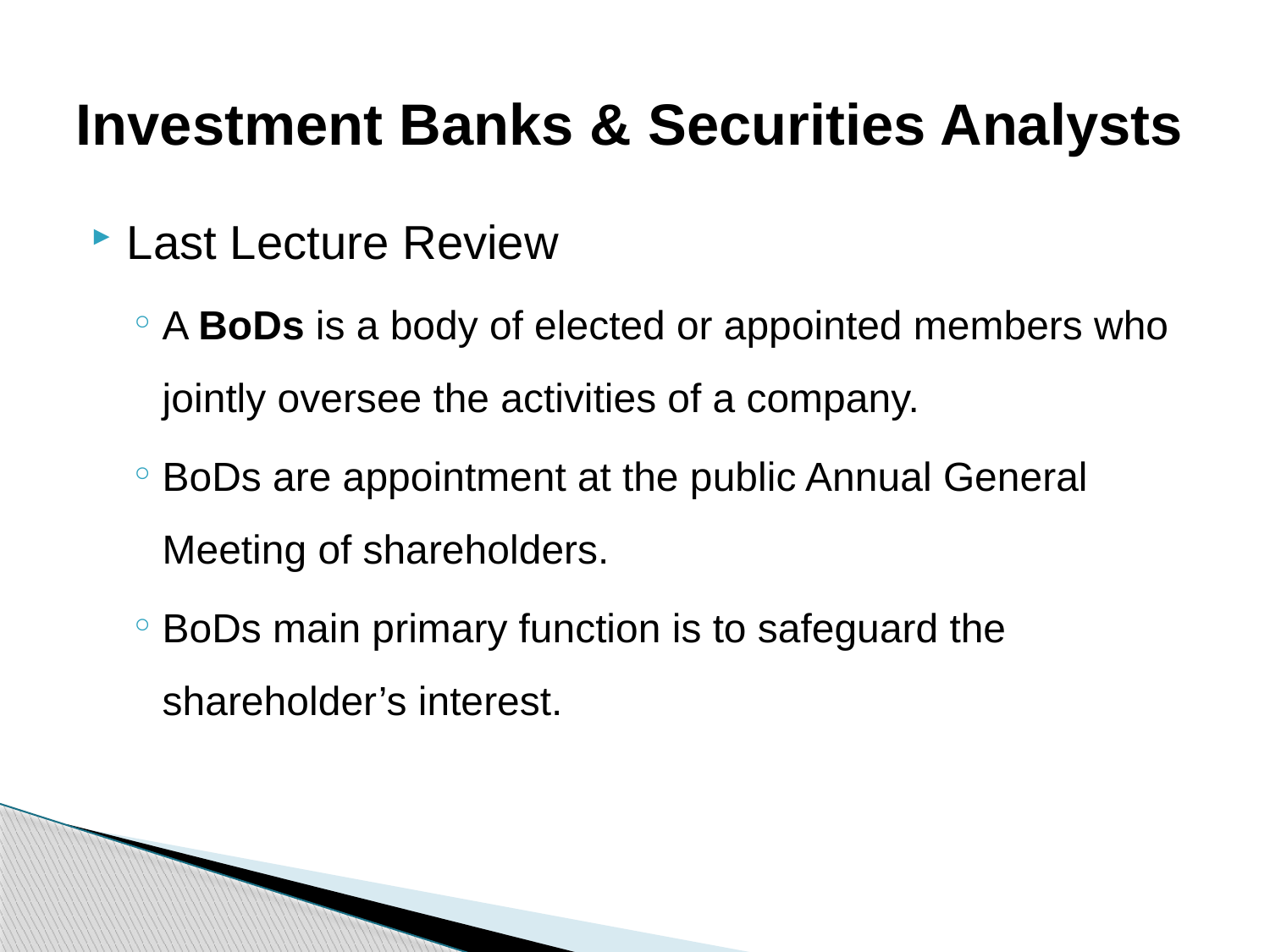

# Investment Banks & Securities Analysts
Last Lecture Review
A BoDs is a body of elected or appointed members who jointly oversee the activities of a company.
BoDs are appointment at the public Annual General Meeting of shareholders.
BoDs main primary function is to safeguard the shareholder’s interest.